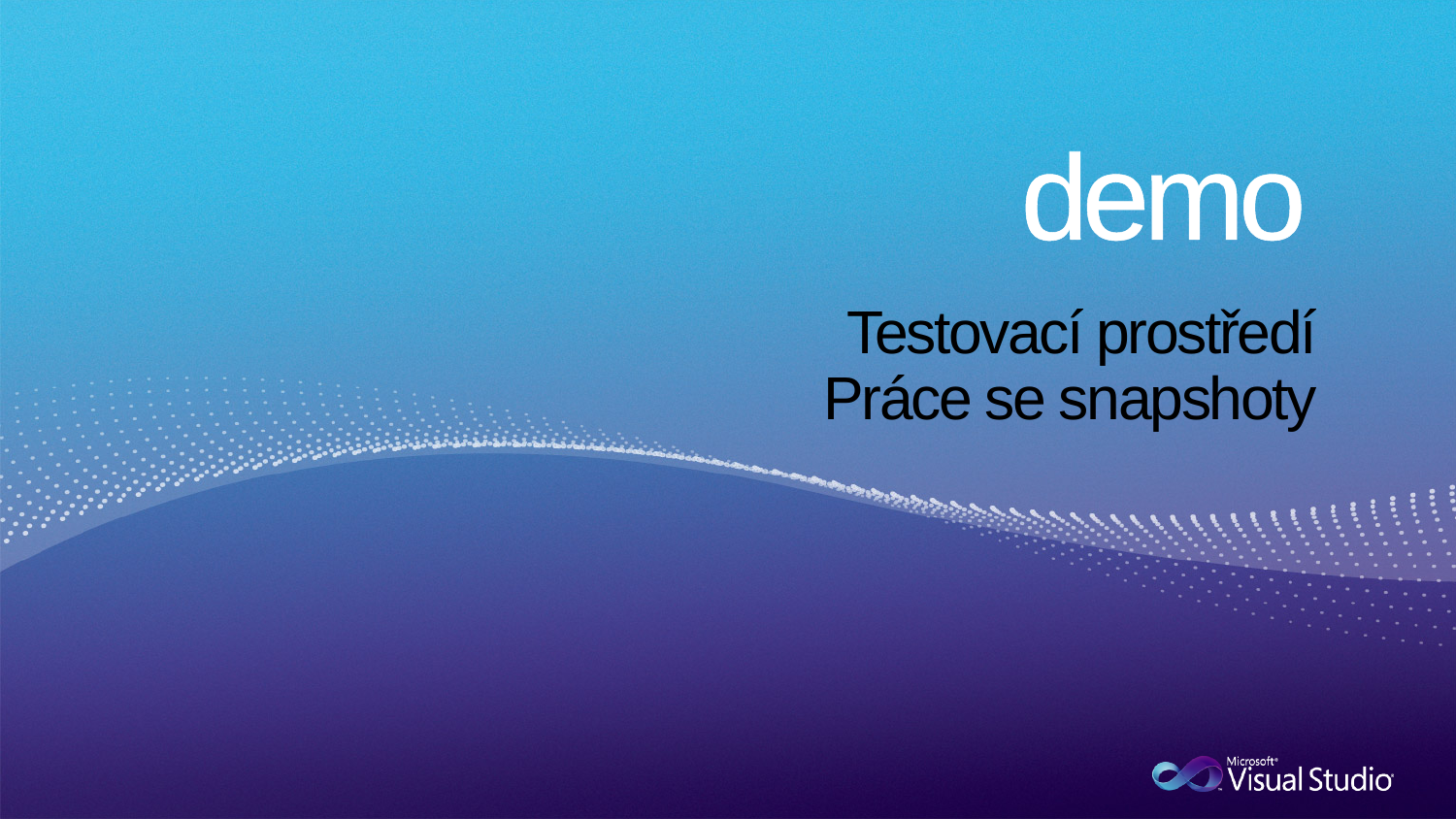

demo
# Testovací prostředí Práce se snapshoty